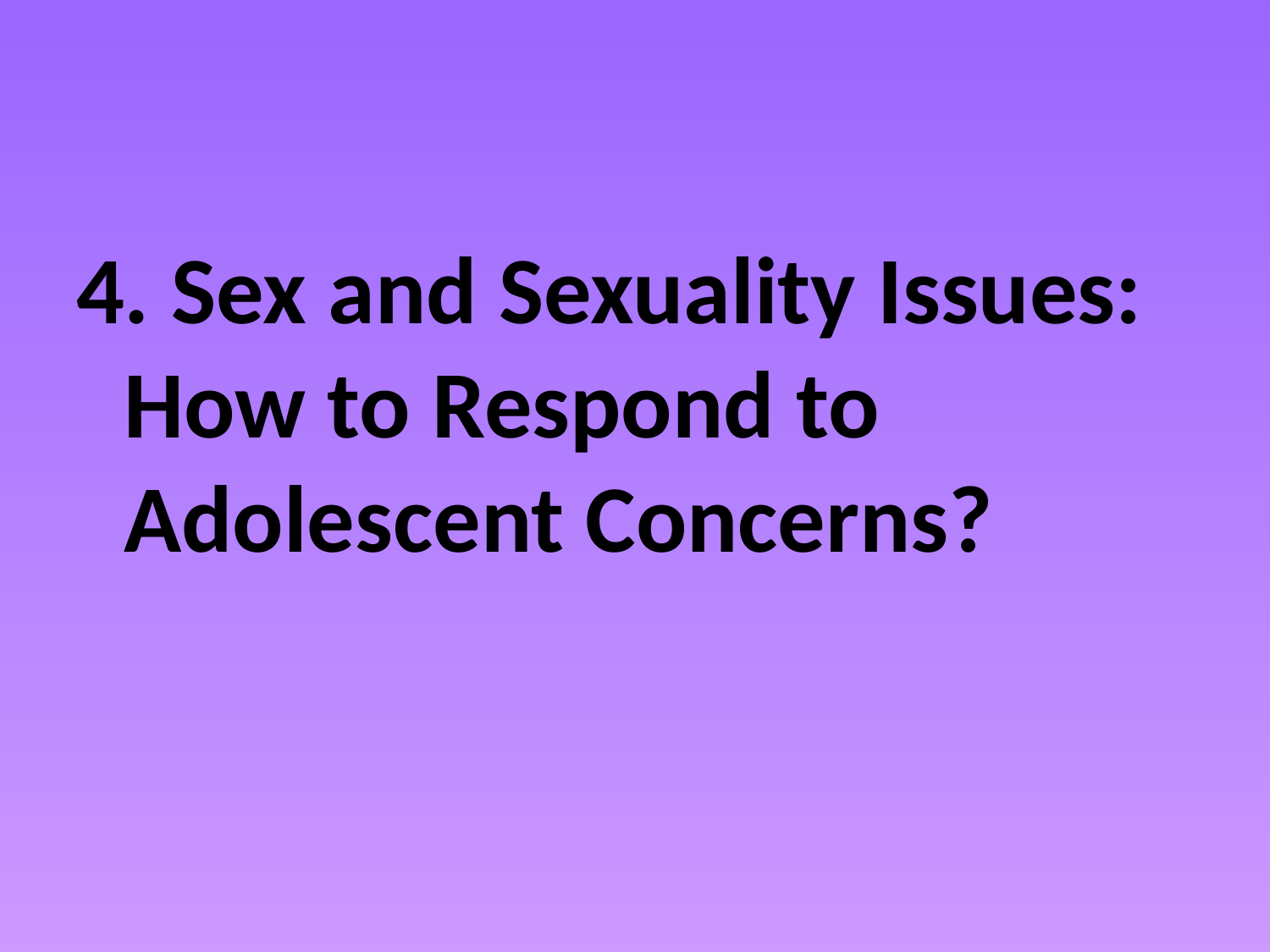

4. Sex and Sexuality Issues: How to Respond to Adolescent Concerns?